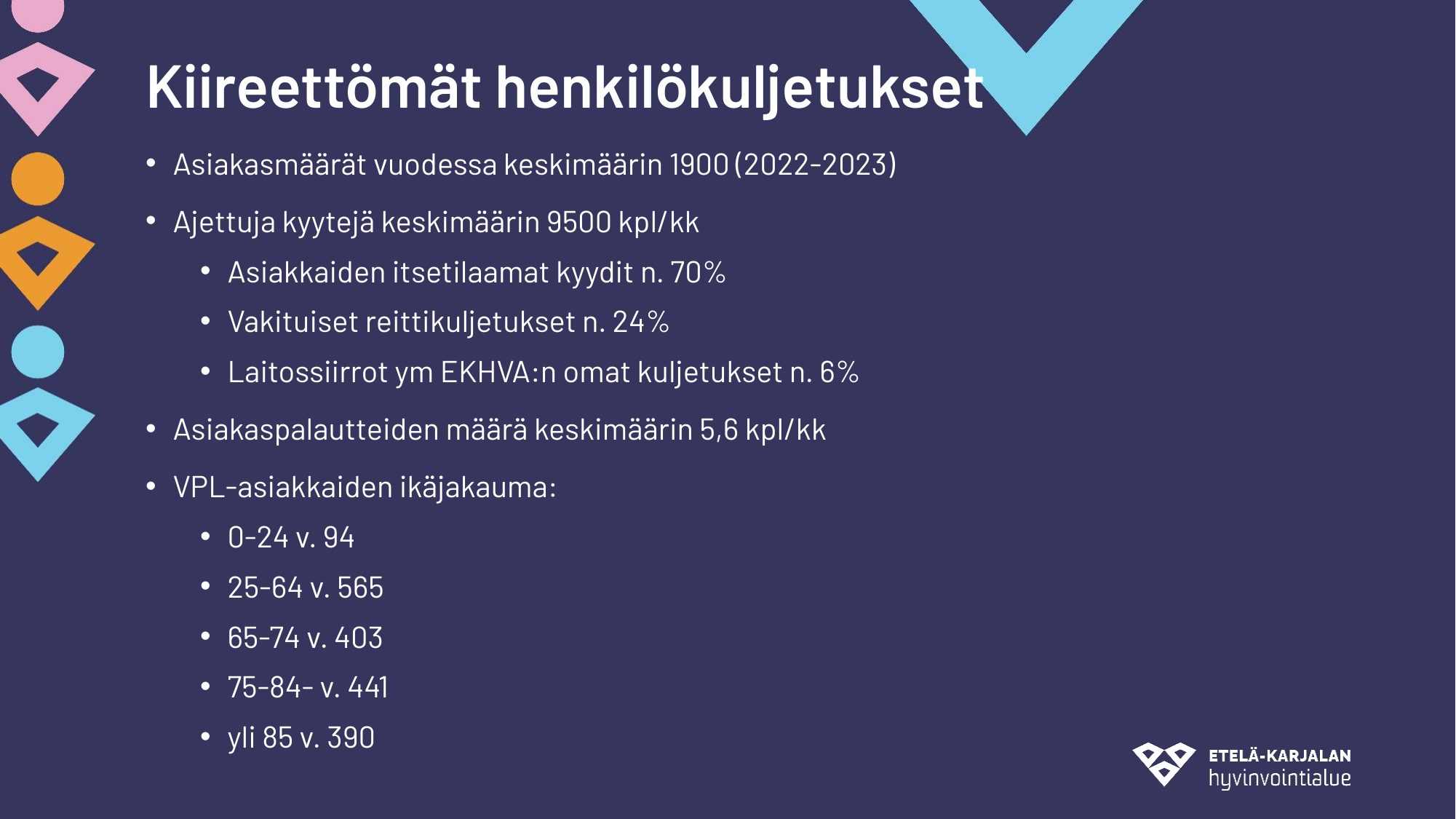

# Kiireettömät henkilökuljetukset
Asiakasmäärät vuodessa keskimäärin 1900 (2022-2023)
Ajettuja kyytejä keskimäärin 9500 kpl/kk
Asiakkaiden itsetilaamat kyydit n. 70%
Vakituiset reittikuljetukset n. 24%
Laitossiirrot ym EKHVA:n omat kuljetukset n. 6%
Asiakaspalautteiden määrä keskimäärin 5,6 kpl/kk
VPL-asiakkaiden ikäjakauma:
0-24 v. 94
25-64 v. 565
65-74 v. 403
75-84- v. 441
yli 85 v. 390